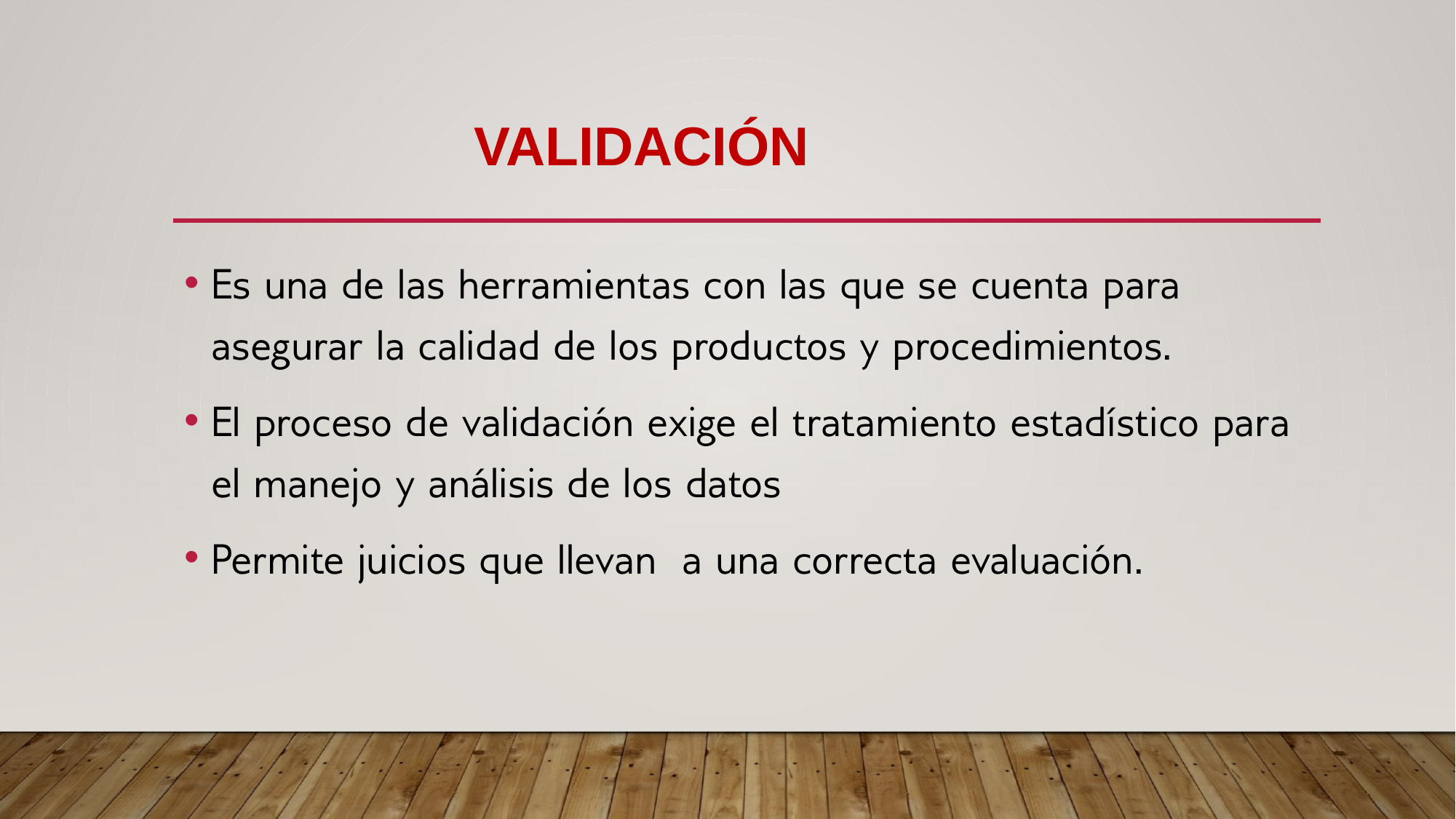

VALIDACIÓN
Es una de las herramientas con las que se cuenta para asegurar la calidad de los productos y procedimientos.
El proceso de validación exige el tratamiento estadístico para el manejo y análisis de los datos
Permite juicios que llevan  a una correcta evaluación.